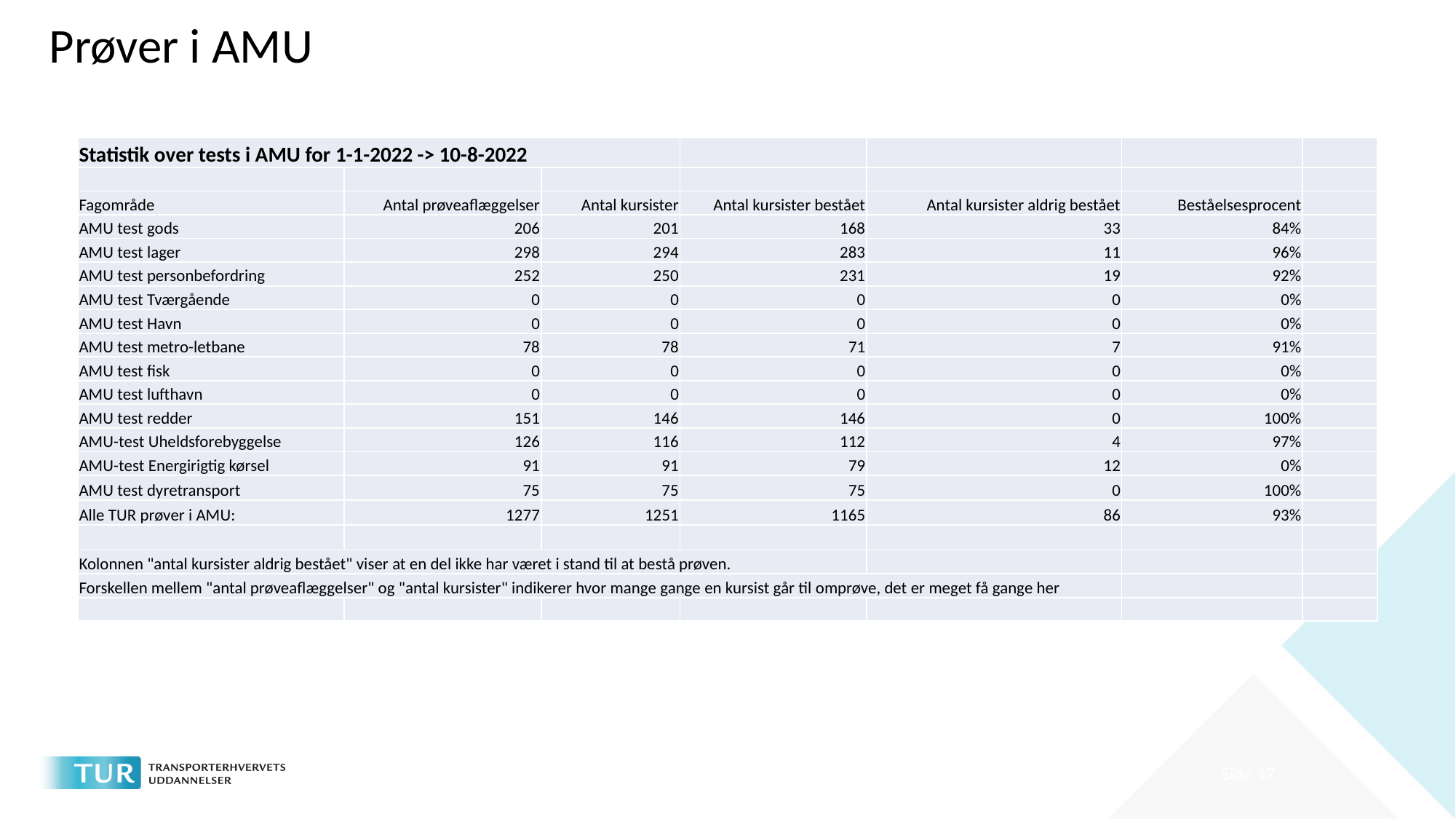

# Prøver i AMU
| Statistik over tests i AMU for 1-1-2022 -> 10-8-2022 |  |  |  |  |  |  |
| --- | --- | --- | --- | --- | --- | --- |
|  |  |  |  |  |  |  |
| Fagområde | Antal prøveaflæggelser | Antal kursister | Antal kursister bestået | Antal kursister aldrig bestået | Beståelsesprocent |  |
| AMU test gods | 206 | 201 | 168 | 33 | 84% |  |
| AMU test lager | 298 | 294 | 283 | 11 | 96% |  |
| AMU test personbefordring | 252 | 250 | 231 | 19 | 92% |  |
| AMU test Tværgående | 0 | 0 | 0 | 0 | 0% |  |
| AMU test Havn | 0 | 0 | 0 | 0 | 0% |  |
| AMU test metro-letbane | 78 | 78 | 71 | 7 | 91% |  |
| AMU test fisk | 0 | 0 | 0 | 0 | 0% |  |
| AMU test lufthavn | 0 | 0 | 0 | 0 | 0% |  |
| AMU test redder | 151 | 146 | 146 | 0 | 100% |  |
| AMU-test Uheldsforebyggelse | 126 | 116 | 112 | 4 | 97% |  |
| AMU-test Energirigtig kørsel | 91 | 91 | 79 | 12 | 0% |  |
| AMU test dyretransport | 75 | 75 | 75 | 0 | 100% |  |
| Alle TUR prøver i AMU: | 1277 | 1251 | 1165 | 86 | 93% |  |
|  |  |  |  |  |  |  |
| Kolonnen "antal kursister aldrig bestået" viser at en del ikke har været i stand til at bestå prøven. |  |  |  |  |  |  |
| Forskellen mellem "antal prøveaflæggelser" og "antal kursister" indikerer hvor mange gange en kursist går til omprøve, det er meget få gange her |  |  |  |  |  |  |
|  |  |  |  |  |  |  |